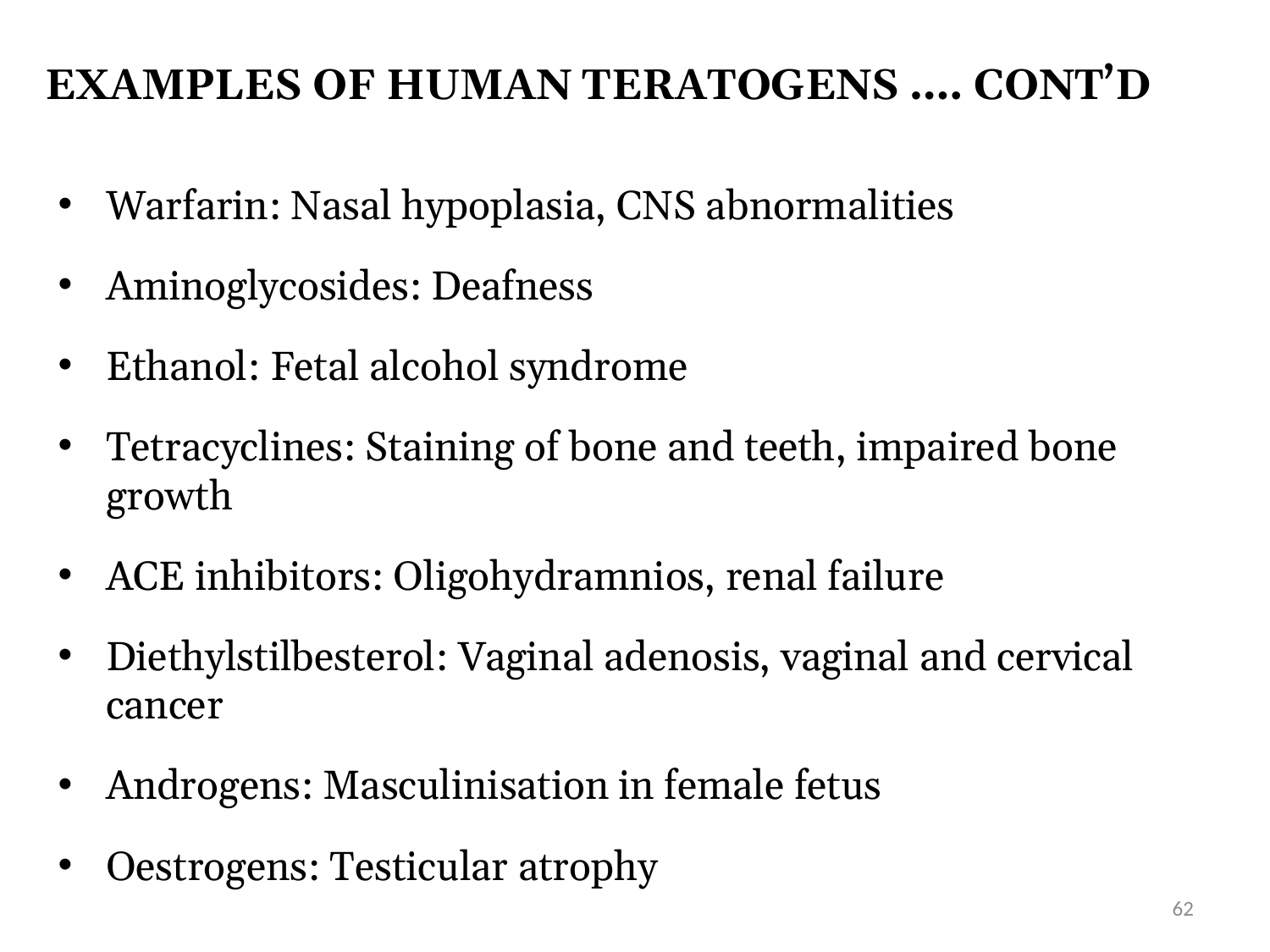

# Examples of human teratogens …. Cont’d
Warfarin: Nasal hypoplasia, CNS abnormalities
Aminoglycosides: Deafness
Ethanol: Fetal alcohol syndrome
Tetracyclines: Staining of bone and teeth, impaired bone growth
ACE inhibitors: Oligohydramnios, renal failure
Diethylstilbesterol: Vaginal adenosis, vaginal and cervical cancer
Androgens: Masculinisation in female fetus
Oestrogens: Testicular atrophy
62